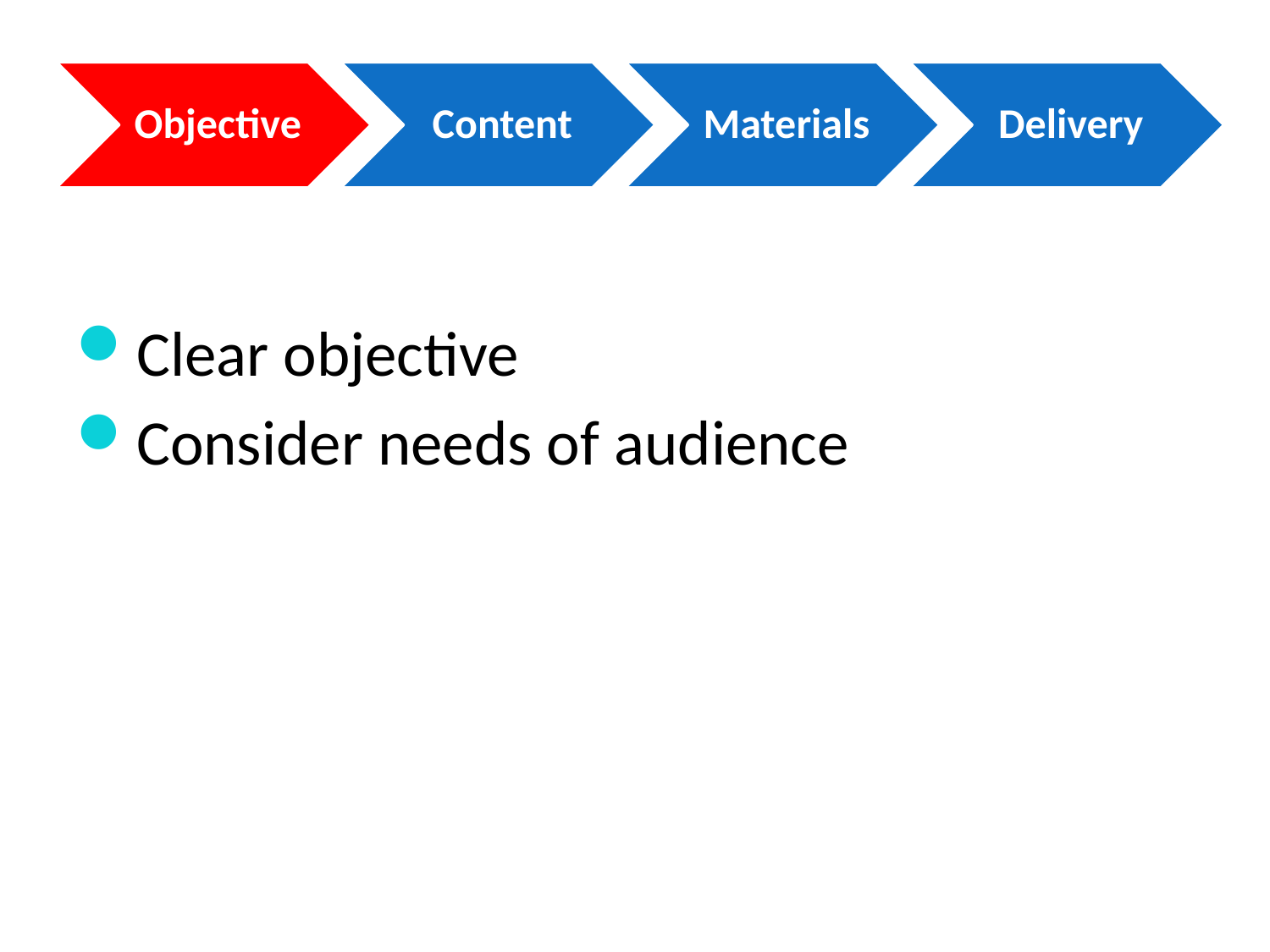

Objective
Content
Materials
Delivery
Clear objective
Consider needs of audience